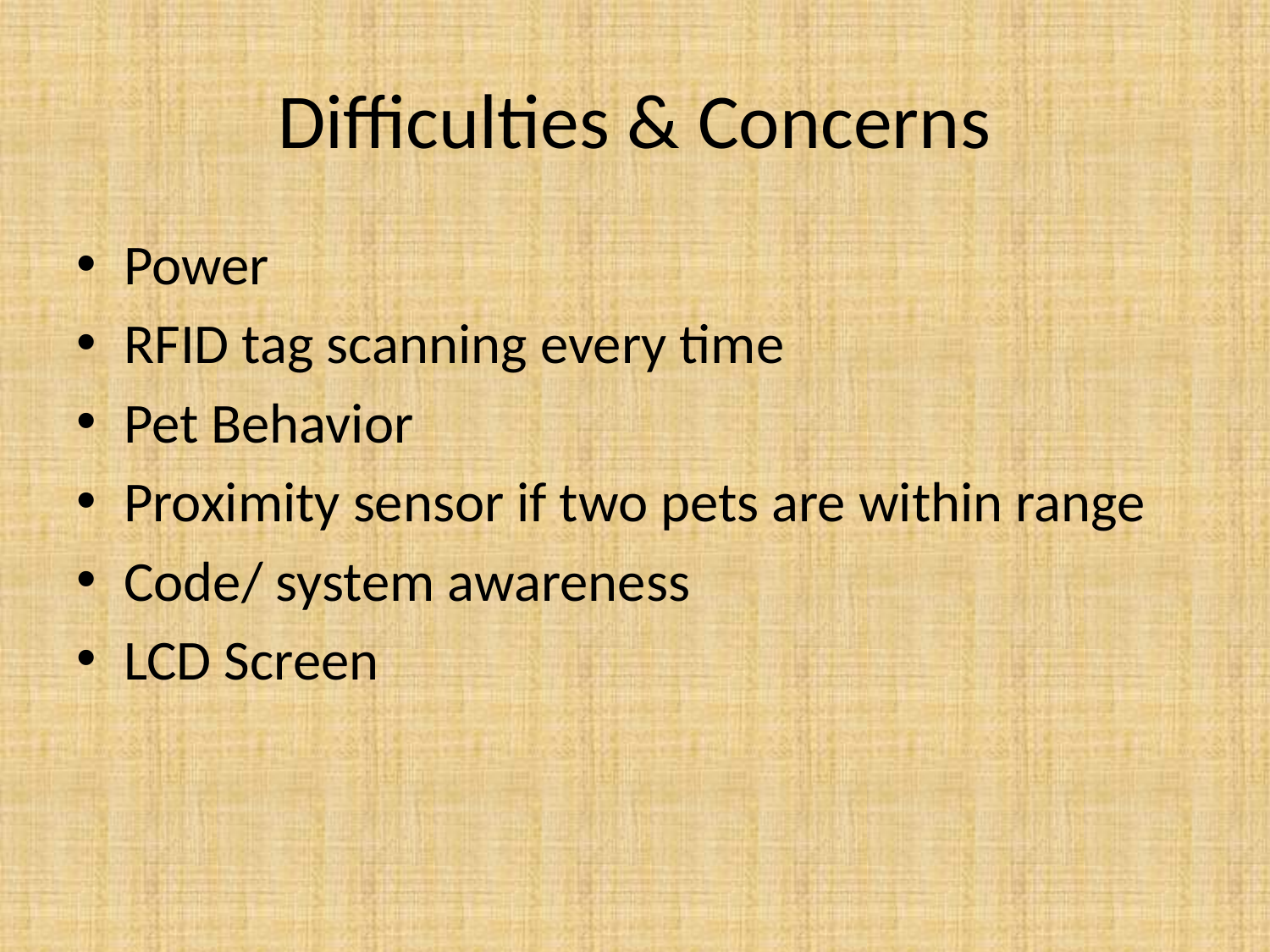

# Difficulties & Concerns
Power
RFID tag scanning every time
Pet Behavior
Proximity sensor if two pets are within range
Code/ system awareness
LCD Screen